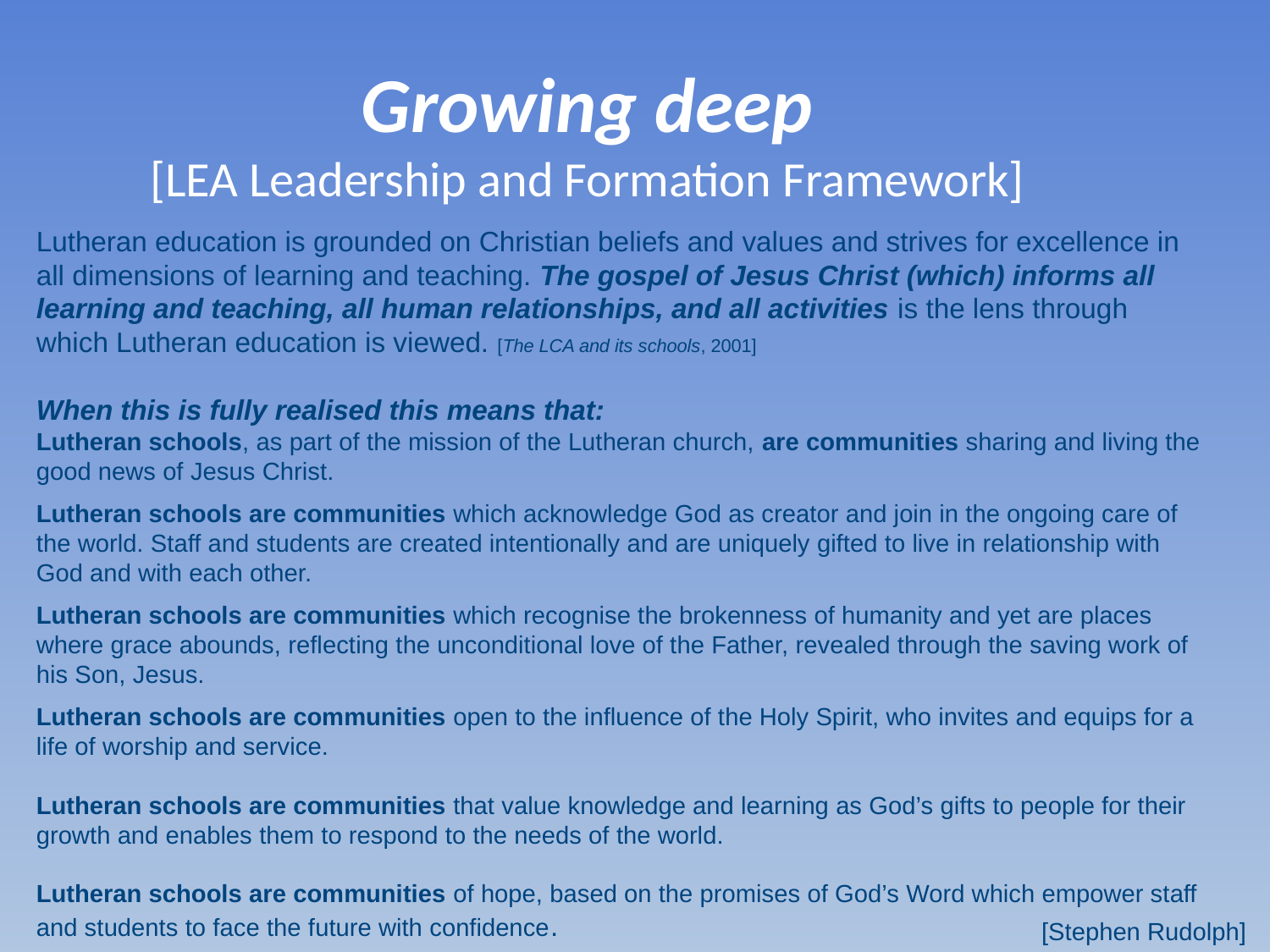

# Growing deep [LEA Leadership and Formation Framework]
Lutheran education is grounded on Christian beliefs and values and strives for excellence in all dimensions of learning and teaching. The gospel of Jesus Christ (which) informs all learning and teaching, all human relationships, and all activities is the lens through which Lutheran education is viewed. [The LCA and its schools, 2001]

When this is fully realised this means that:
Lutheran schools, as part of the mission of the Lutheran church, are communities sharing and living the good news of Jesus Christ.

Lutheran schools are communities which acknowledge God as creator and join in the ongoing care of the world. Staff and students are created intentionally and are uniquely gifted to live in relationship with God and with each other.

Lutheran schools are communities which recognise the brokenness of humanity and yet are places where grace abounds, reflecting the unconditional love of the Father, revealed through the saving work of his Son, Jesus.

Lutheran schools are communities open to the influence of the Holy Spirit, who invites and equips for a life of worship and service.

Lutheran schools are communities that value knowledge and learning as God’s gifts to people for their growth and enables them to respond to the needs of the world.

Lutheran schools are communities of hope, based on the promises of God’s Word which empower staff and students to face the future with confidence.
[Stephen Rudolph]